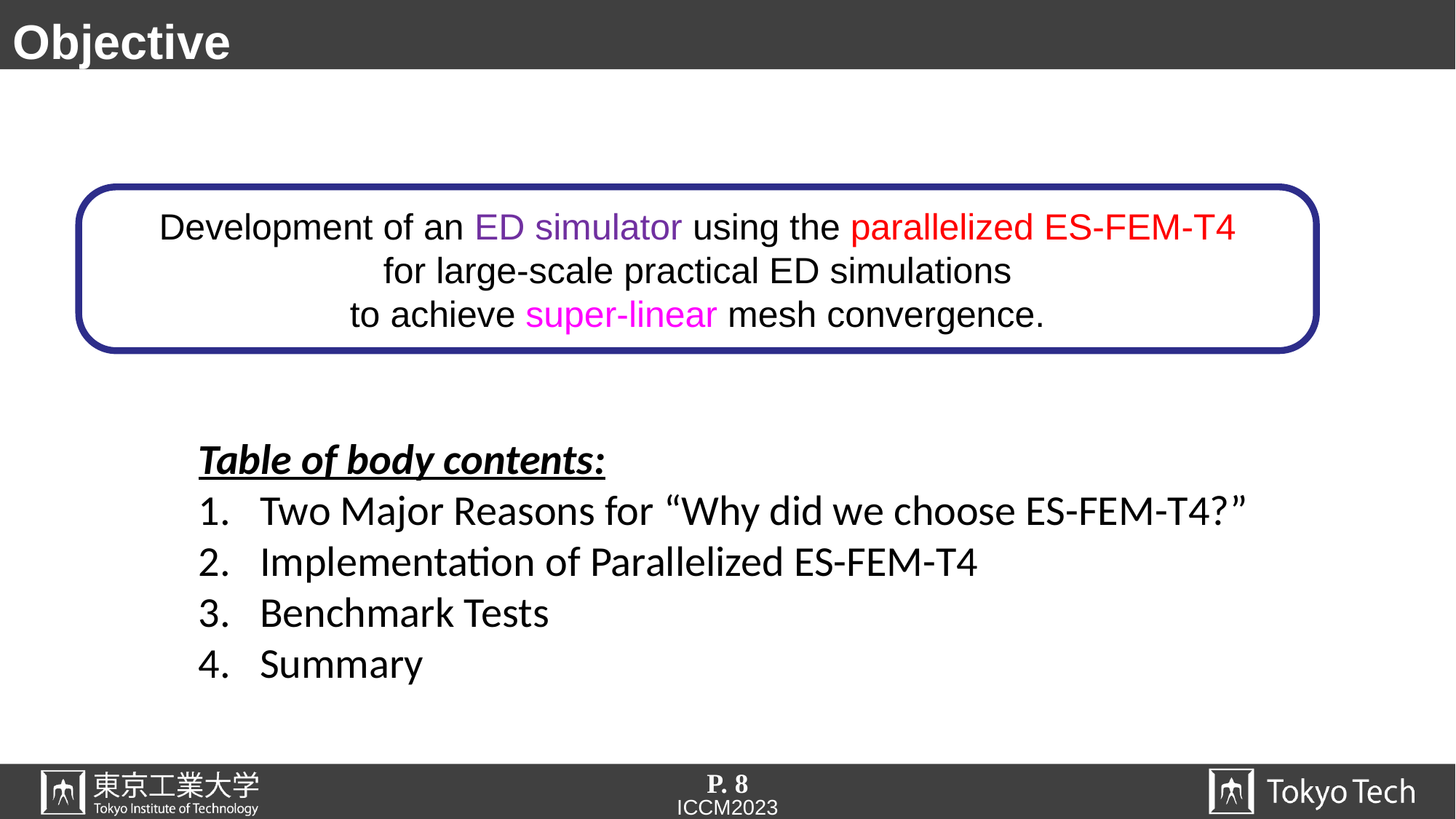

# Objective
Development of an ED simulator using the parallelized ES-FEM-T4
for large-scale practical ED simulations
to achieve super-linear mesh convergence.
Table of body contents:
Two Major Reasons for “Why did we choose ES-FEM-T4?”
Implementation of Parallelized ES-FEM-T4
Benchmark Tests
Summary
P. 8